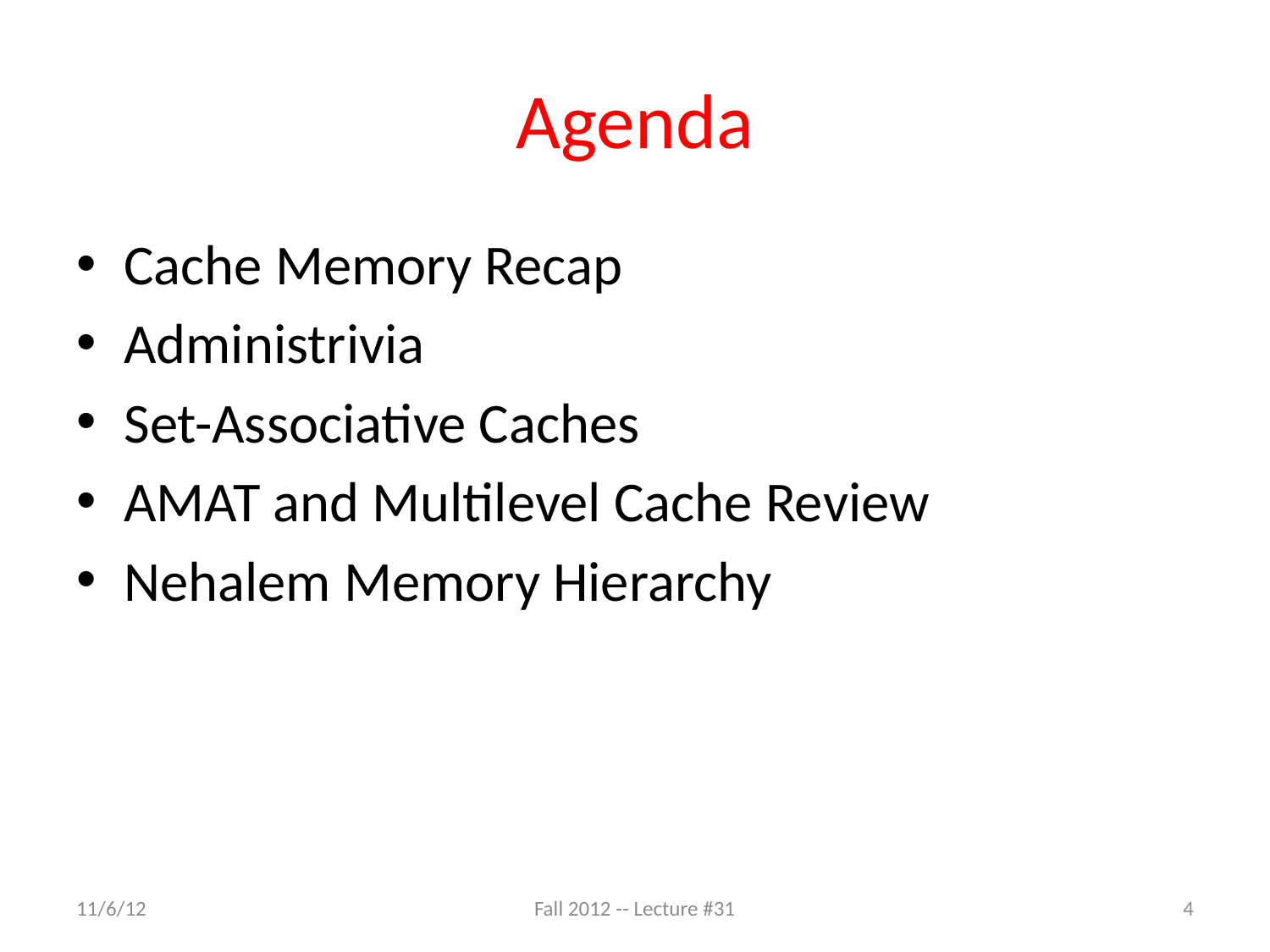

# Agenda
Cache Memory Recap
Administrivia
Set-Associative Caches
AMAT and Multilevel Cache Review
Nehalem Memory Hierarchy
11/6/12
Fall 2012 -- Lecture #31
4